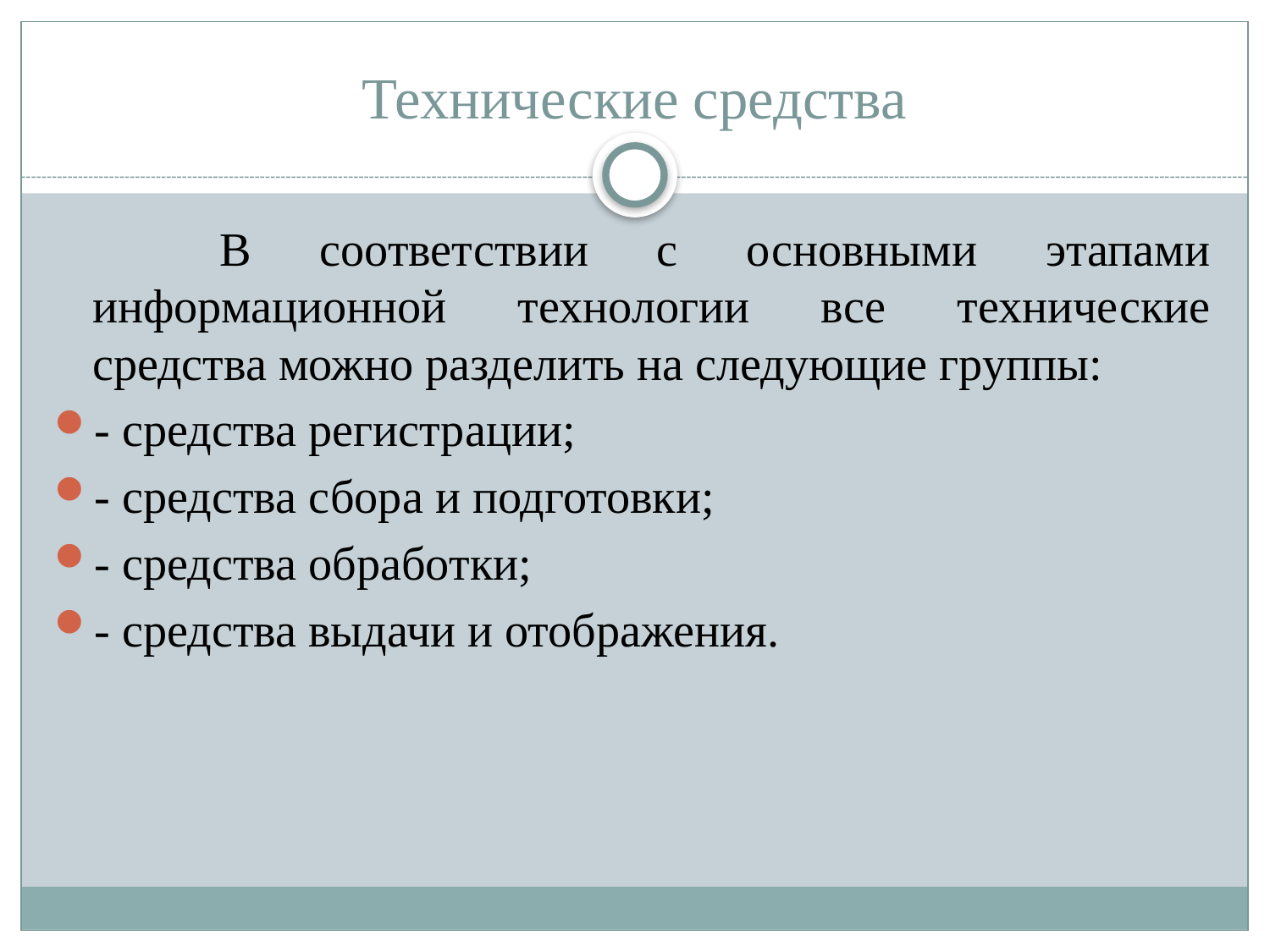

# Технические средства
		В соответствии с основными этапами информационной технологии все технические средства можно разделить на следующие группы:
- средства регистрации;
- средства сбора и подготовки;
- средства обработки;
- средства выдачи и отображения.